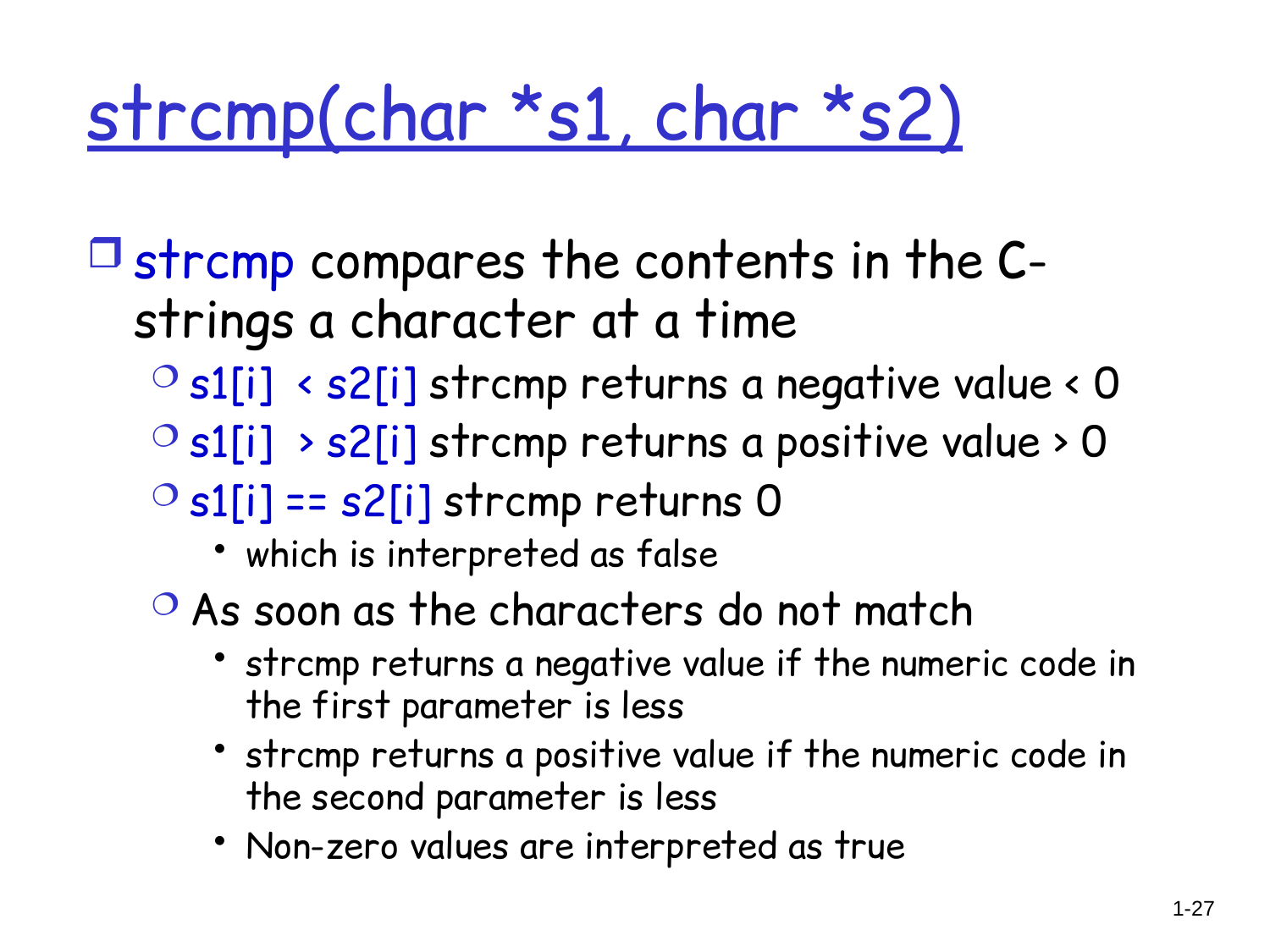

# strcmp(char *s1, char *s2)
strcmp compares the contents in the C-strings a character at a time
s1[i]  < s2[i] strcmp returns a negative value < 0
s1[i]  > s2[i] strcmp returns a positive value > 0
s1[i] == s2[i] strcmp returns 0
which is interpreted as false
As soon as the characters do not match
strcmp returns a negative value if the numeric code in the first parameter is less
strcmp returns a positive value if the numeric code in the second parameter is less
Non-zero values are interpreted as true

1-27